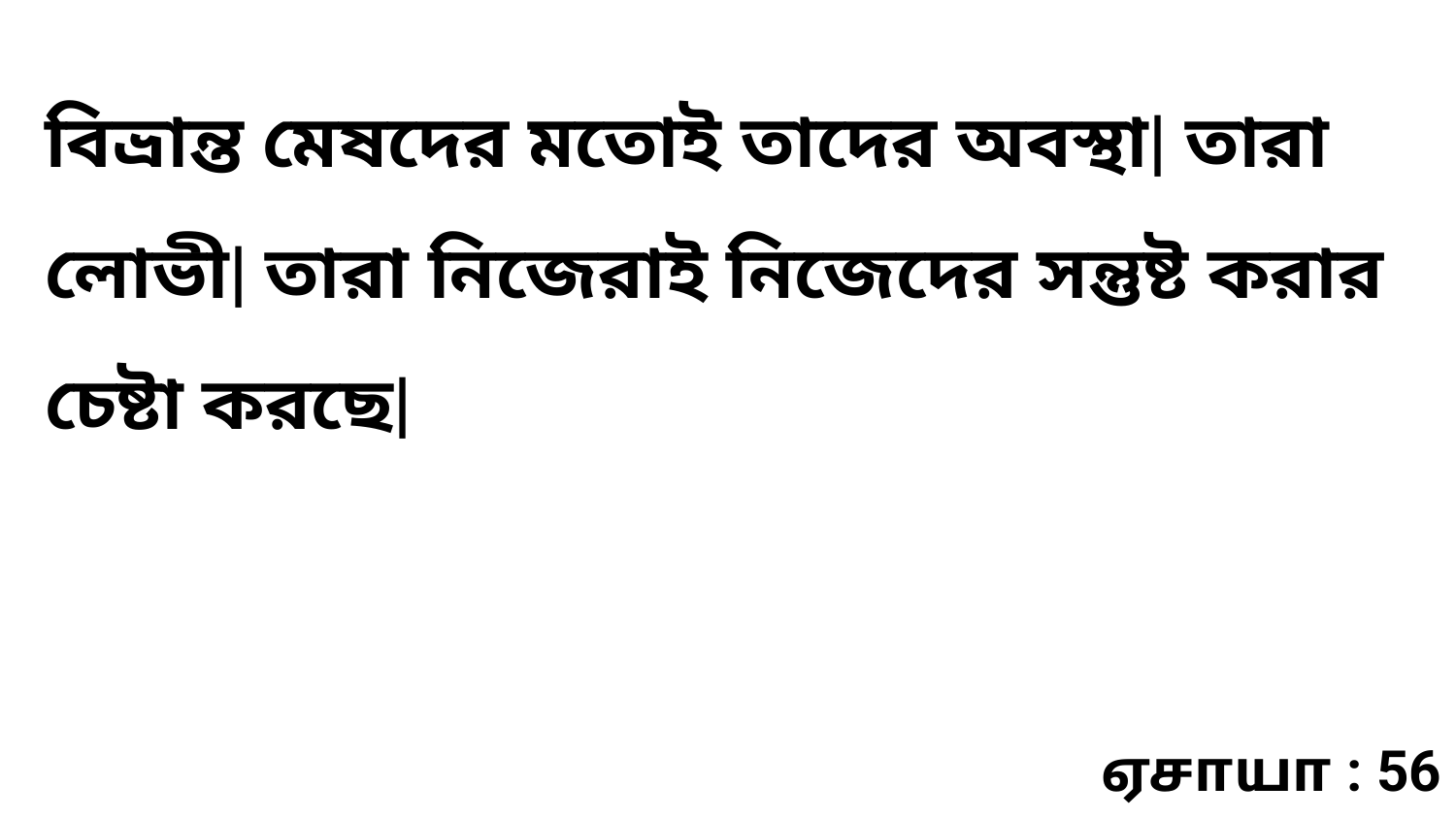

বিভ্রান্ত মেষদের মতোই তাদের অবস্থা| তারা লোভী| তারা নিজেরাই নিজেদের সন্তুষ্ট করার চেষ্টা করছে|
ஏசாயா : 56